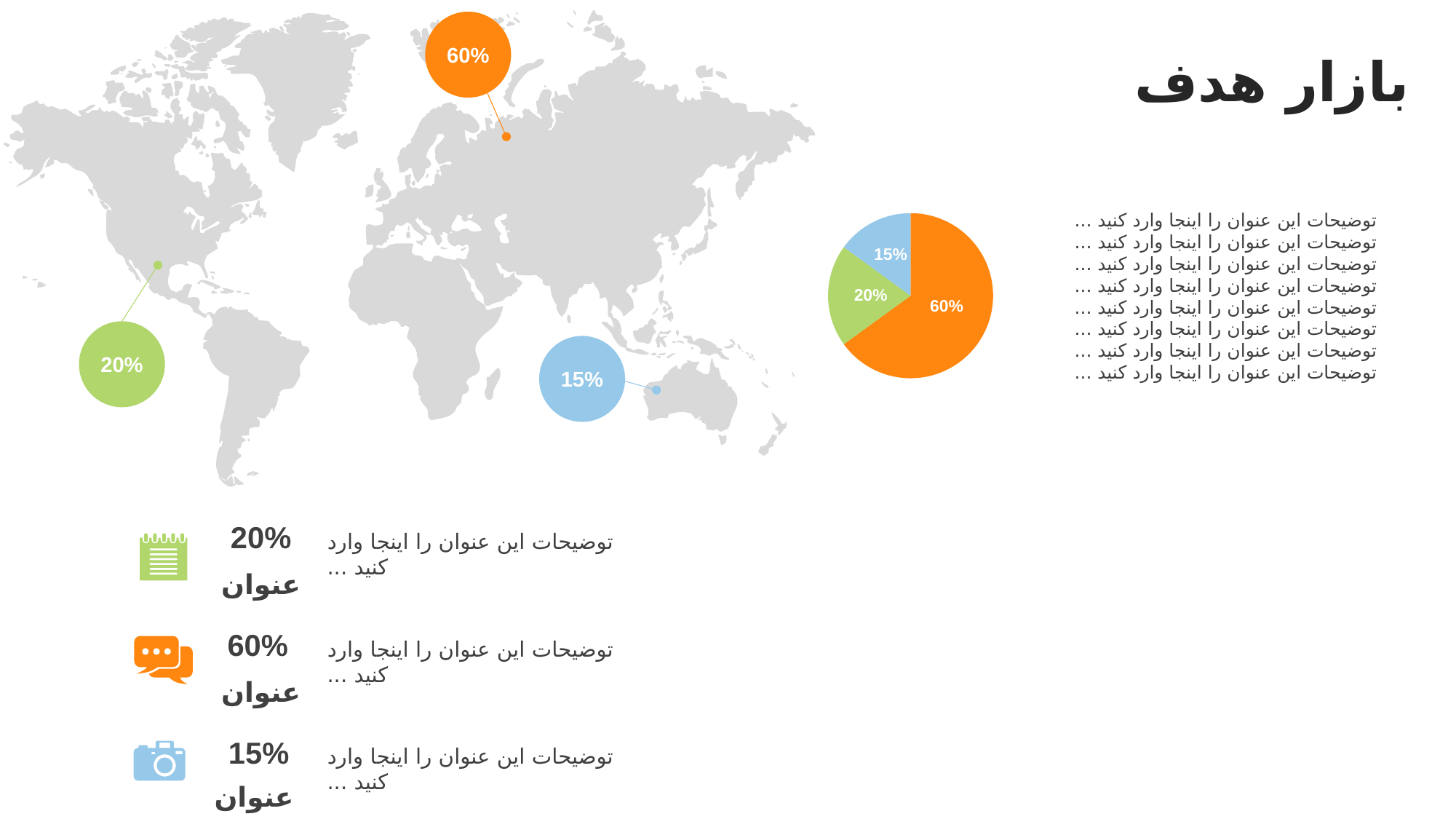

60%
بازار هدف
توضیحات این عنوان را اینجا وارد کنید ...
توضیحات این عنوان را اینجا وارد کنید ...
توضیحات این عنوان را اینجا وارد کنید ...
توضیحات این عنوان را اینجا وارد کنید ...
توضیحات این عنوان را اینجا وارد کنید ...
توضیحات این عنوان را اینجا وارد کنید ...
توضیحات این عنوان را اینجا وارد کنید ...
توضیحات این عنوان را اینجا وارد کنید ...

### Chart

| Category | Sales |
|---|---|
| 1st Qtr | 65.0 |
| 2nd Qtr | 20.0 |
| 3rd Qtr | 15.0 |
15%
20%
60%

20%

15%
20%
توضیحات این عنوان را اینجا وارد کنید ...

عنوان
60%
توضیحات این عنوان را اینجا وارد کنید ...

عنوان
15%
توضیحات این عنوان را اینجا وارد کنید ...

عنوان